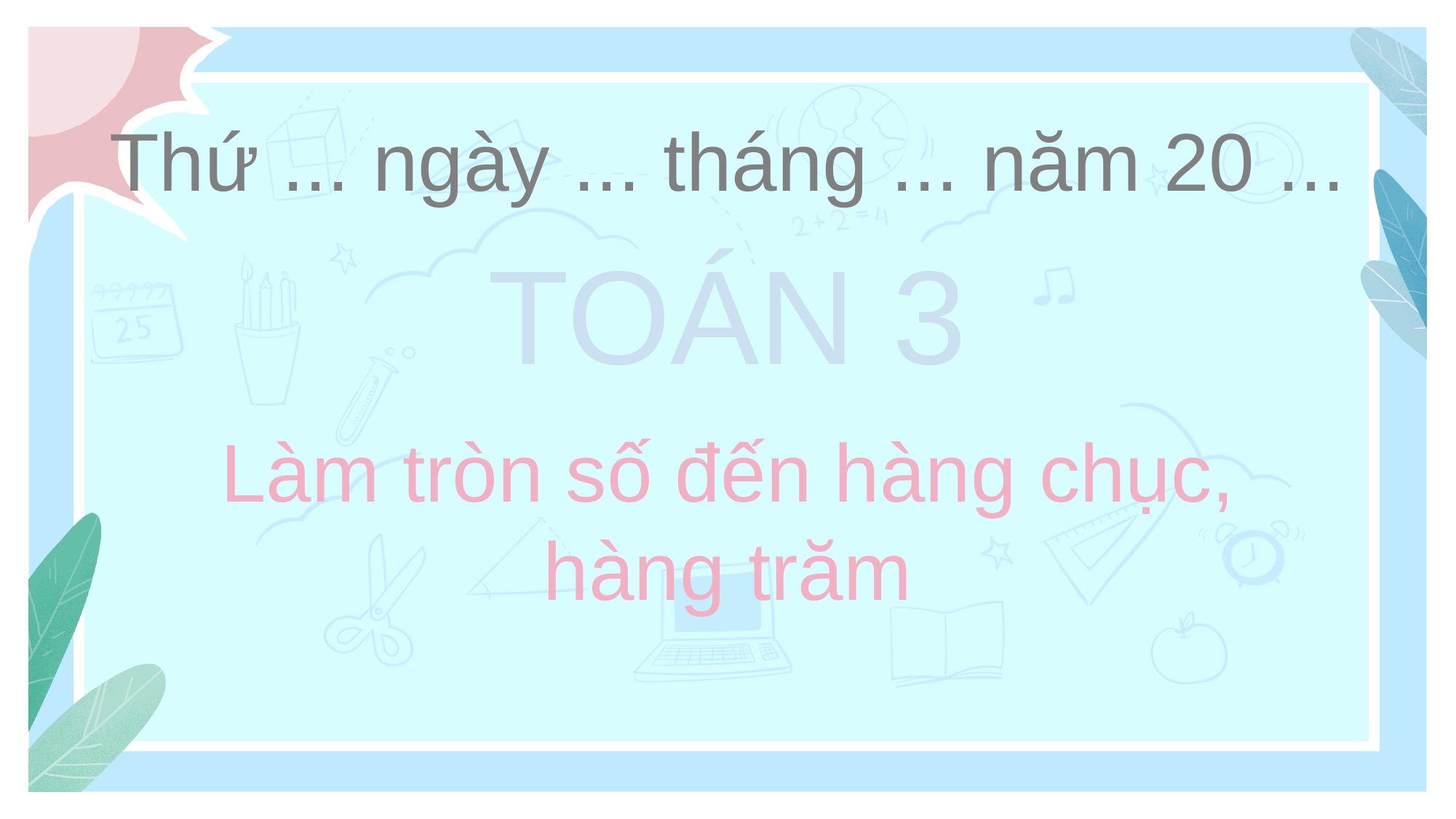

Thứ ... ngày ... tháng ... năm 20 ...
TOÁN 3
Làm tròn số đến hàng chục,
hàng trăm